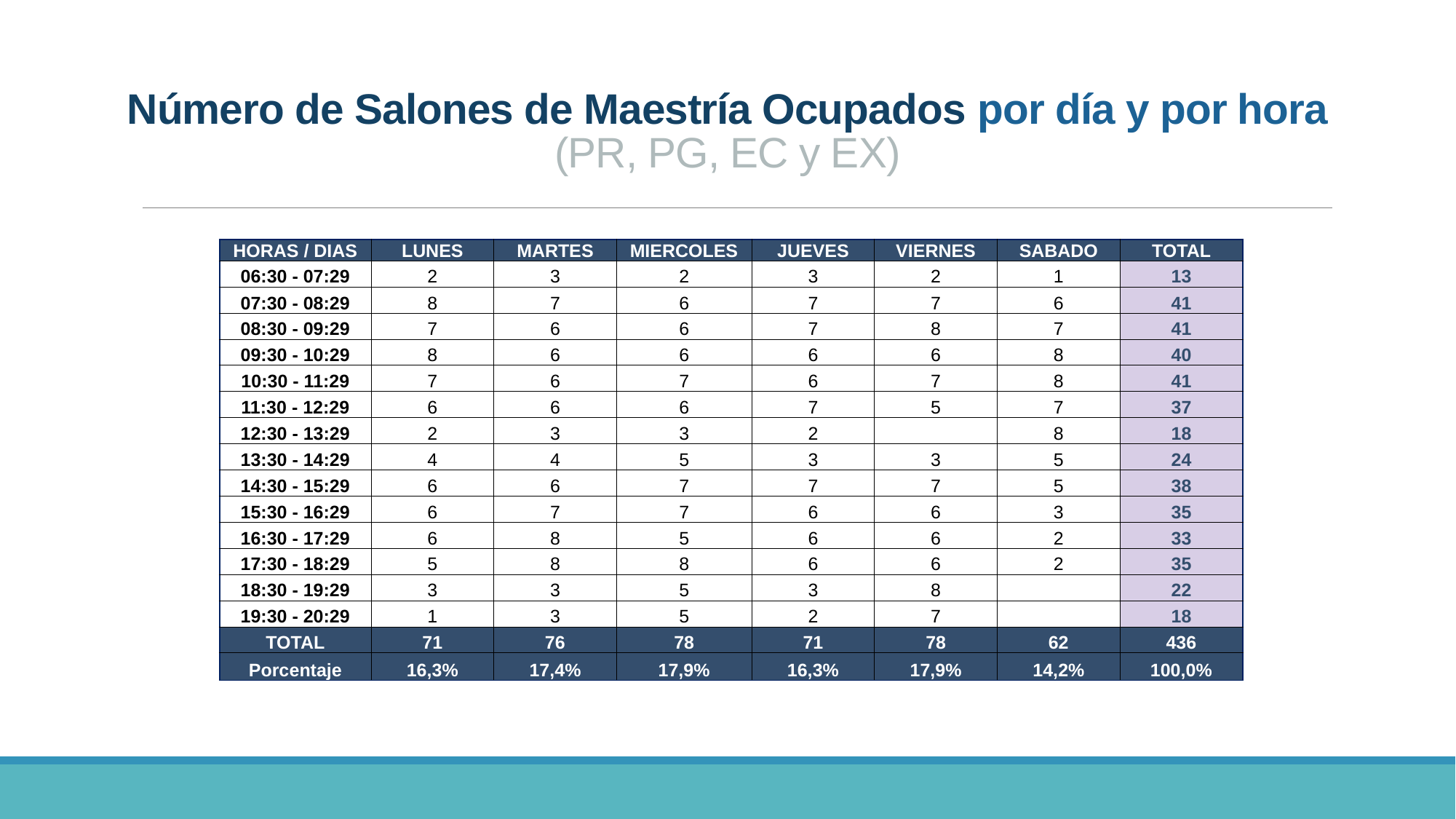

# Número de Salones de Maestría Ocupados por día y por hora (PR, PG, EC y EX)
| HORAS / DIAS | LUNES | MARTES | MIERCOLES | JUEVES | VIERNES | SABADO | TOTAL |
| --- | --- | --- | --- | --- | --- | --- | --- |
| 06:30 - 07:29 | 2 | 3 | 2 | 3 | 2 | 1 | 13 |
| 07:30 - 08:29 | 8 | 7 | 6 | 7 | 7 | 6 | 41 |
| 08:30 - 09:29 | 7 | 6 | 6 | 7 | 8 | 7 | 41 |
| 09:30 - 10:29 | 8 | 6 | 6 | 6 | 6 | 8 | 40 |
| 10:30 - 11:29 | 7 | 6 | 7 | 6 | 7 | 8 | 41 |
| 11:30 - 12:29 | 6 | 6 | 6 | 7 | 5 | 7 | 37 |
| 12:30 - 13:29 | 2 | 3 | 3 | 2 |  | 8 | 18 |
| 13:30 - 14:29 | 4 | 4 | 5 | 3 | 3 | 5 | 24 |
| 14:30 - 15:29 | 6 | 6 | 7 | 7 | 7 | 5 | 38 |
| 15:30 - 16:29 | 6 | 7 | 7 | 6 | 6 | 3 | 35 |
| 16:30 - 17:29 | 6 | 8 | 5 | 6 | 6 | 2 | 33 |
| 17:30 - 18:29 | 5 | 8 | 8 | 6 | 6 | 2 | 35 |
| 18:30 - 19:29 | 3 | 3 | 5 | 3 | 8 |  | 22 |
| 19:30 - 20:29 | 1 | 3 | 5 | 2 | 7 |  | 18 |
| TOTAL | 71 | 76 | 78 | 71 | 78 | 62 | 436 |
| Porcentaje | 16,3% | 17,4% | 17,9% | 16,3% | 17,9% | 14,2% | 100,0% |